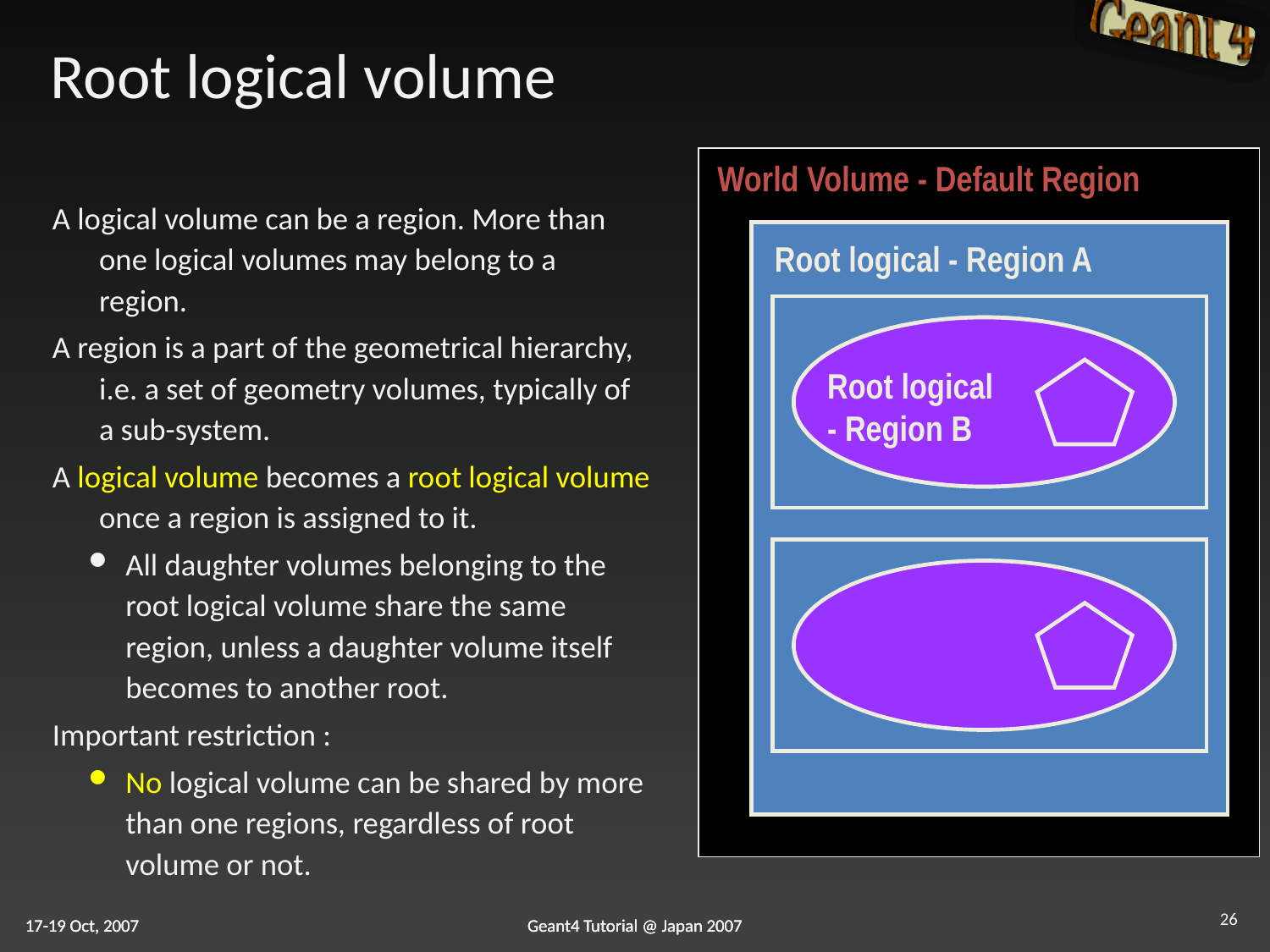

# Root logical volume

World Volume - Default Region
A logical volume can be a region. More than one logical volumes may belong to a region.
A region is a part of the geometrical hierarchy, i.e. a set of geometry volumes, typically of a sub-system.
A logical volume becomes a root logical volume once a region is assigned to it.
All daughter volumes belonging to the root logical volume share the same region, unless a daughter volume itself becomes to another root.
Important restriction :
No logical volume can be shared by more than one regions, regardless of root volume or not.

Root logical - Region A

Root logical - Region B

26